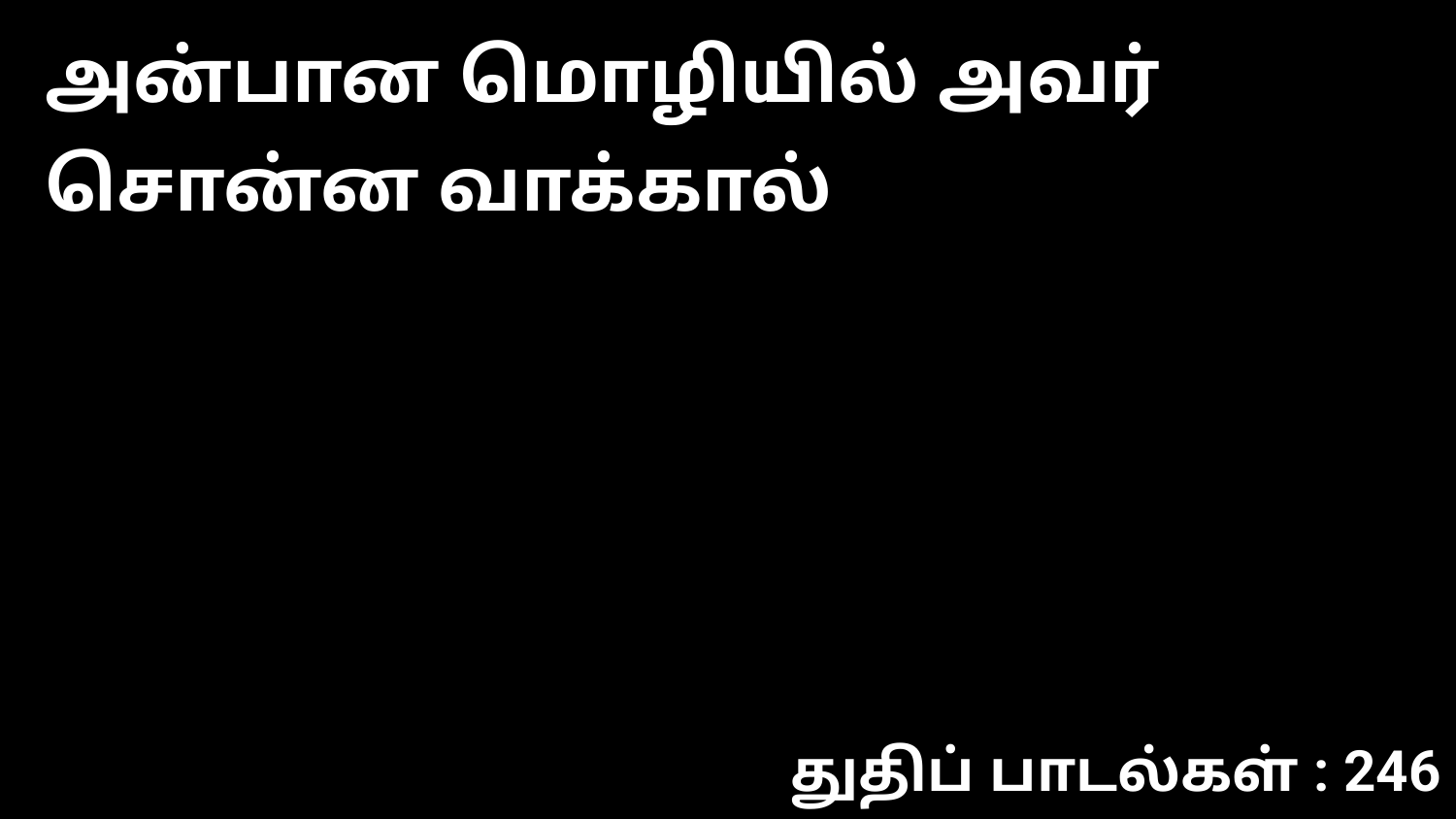

அன்பான மொழியில் அவர் சொன்ன வாக்கால்
துதிப் பாடல்கள் : 246